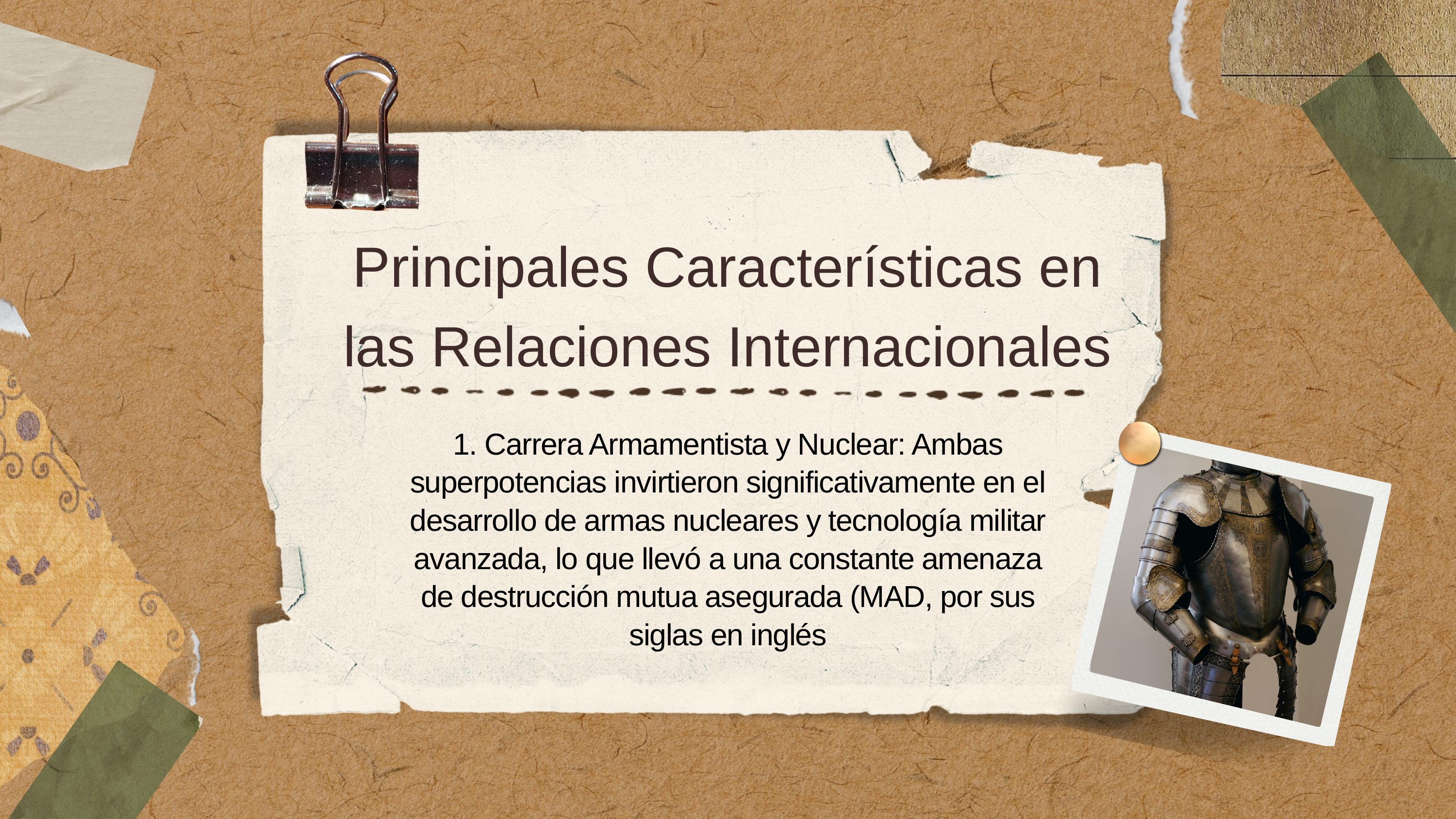

Principales Características en las Relaciones Internacionales

1. Carrera Armamentista y Nuclear: Ambas superpotencias invirtieron significativamente en el desarrollo de armas nucleares y tecnología militar avanzada, lo que llevó a una constante amenaza de destrucción mutua asegurada (MAD, por sus siglas en inglés